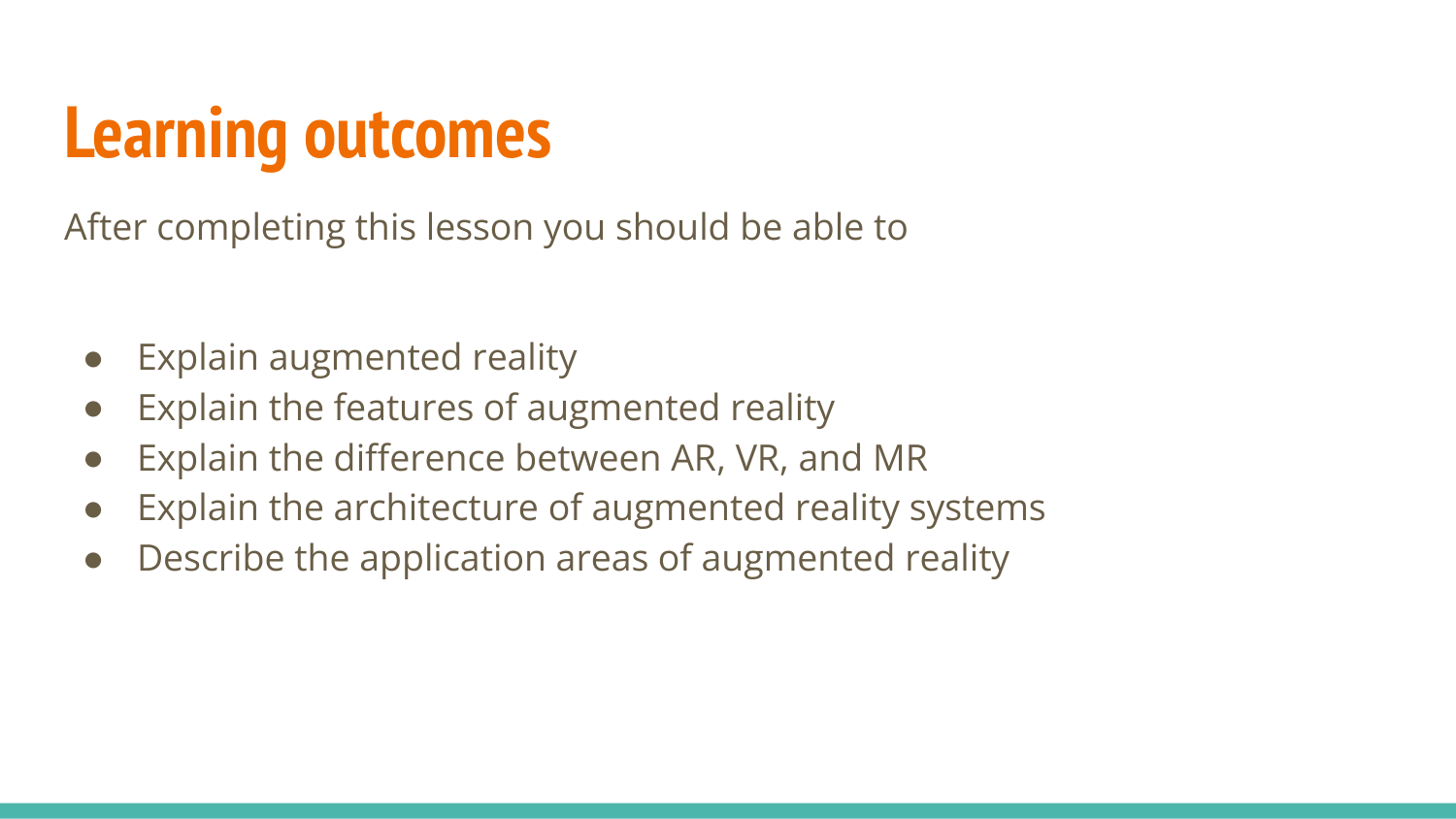

# Learning outcomes

After completing this lesson you should be able to

Explain augmented reality
Explain the features of augmented reality
Explain the difference between AR, VR, and MR
Explain the architecture of augmented reality systems
Describe the application areas of augmented reality